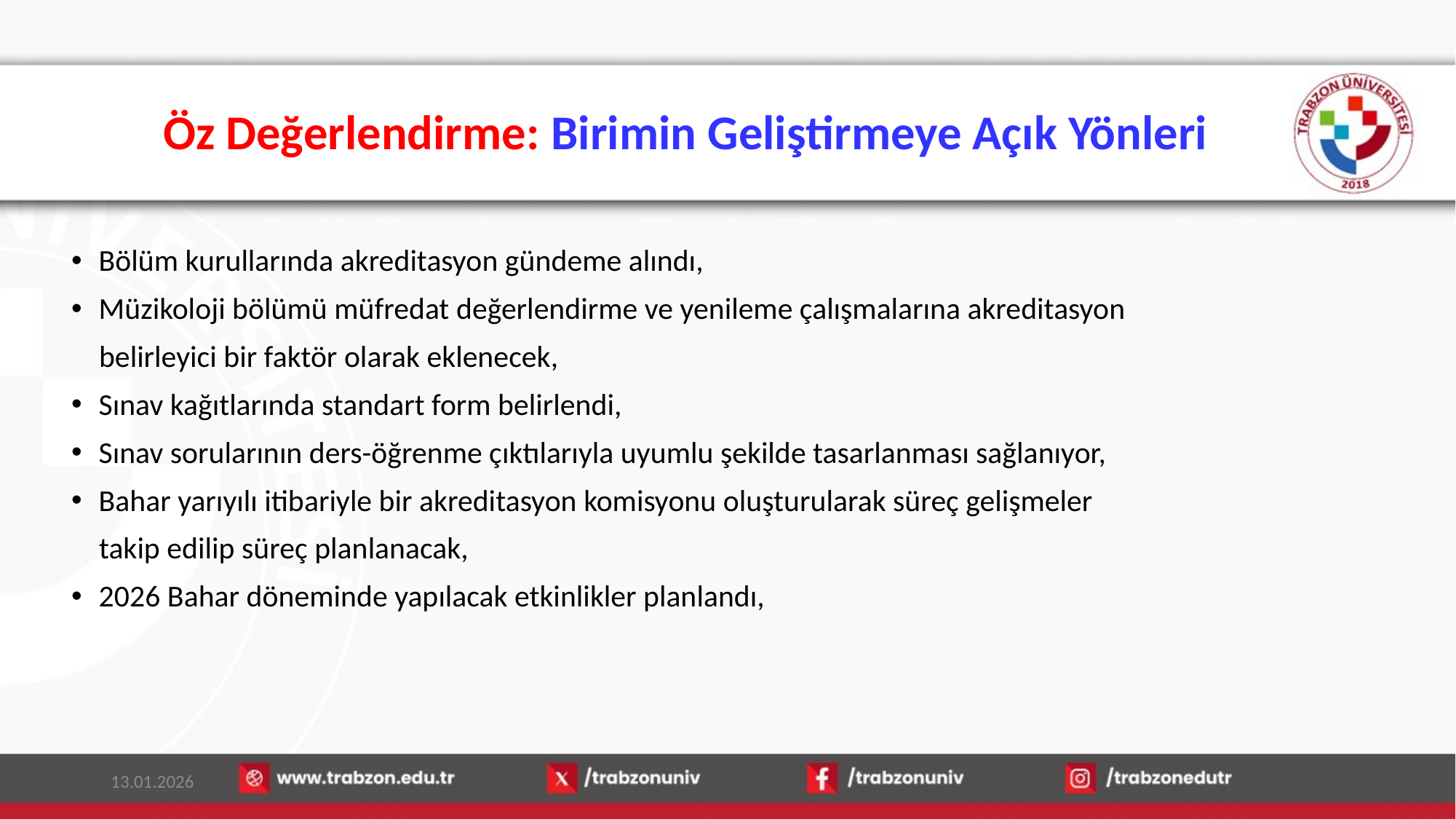

# Öz Değerlendirme: Birimin Geliştirmeye Açık Yönleri
Bölüm kurullarında akreditasyon gündeme alındı,
Müzikoloji bölümü müfredat değerlendirme ve yenileme çalışmalarına akreditasyon
    belirleyici bir faktör olarak eklenecek,
Sınav kağıtlarında standart form belirlendi,
Sınav sorularının ders-öğrenme çıktılarıyla uyumlu şekilde tasarlanması sağlanıyor,
Bahar yarıyılı itibariyle bir akreditasyon komisyonu oluşturularak süreç gelişmeler
    takip edilip süreç planlanacak,
2026 Bahar döneminde yapılacak etkinlikler planlandı,
13.01.2026
75